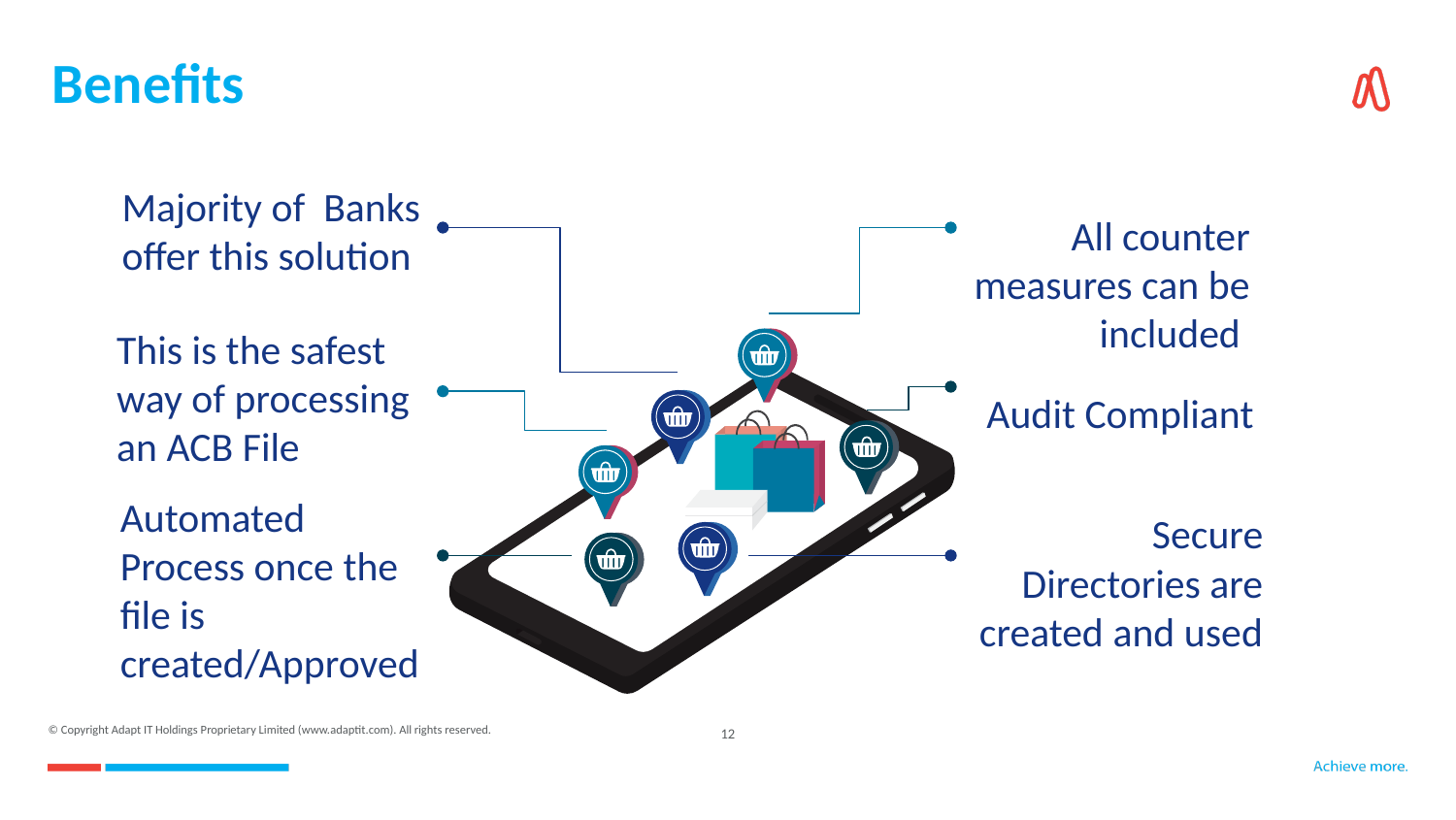

# Benefits
Majority of  Banks offer this solution

All counter measures can be included

This is the safest way of processing an ACB File

Audit Compliant

Automated Process once the file is created/Approved

Secure Directories are created and used